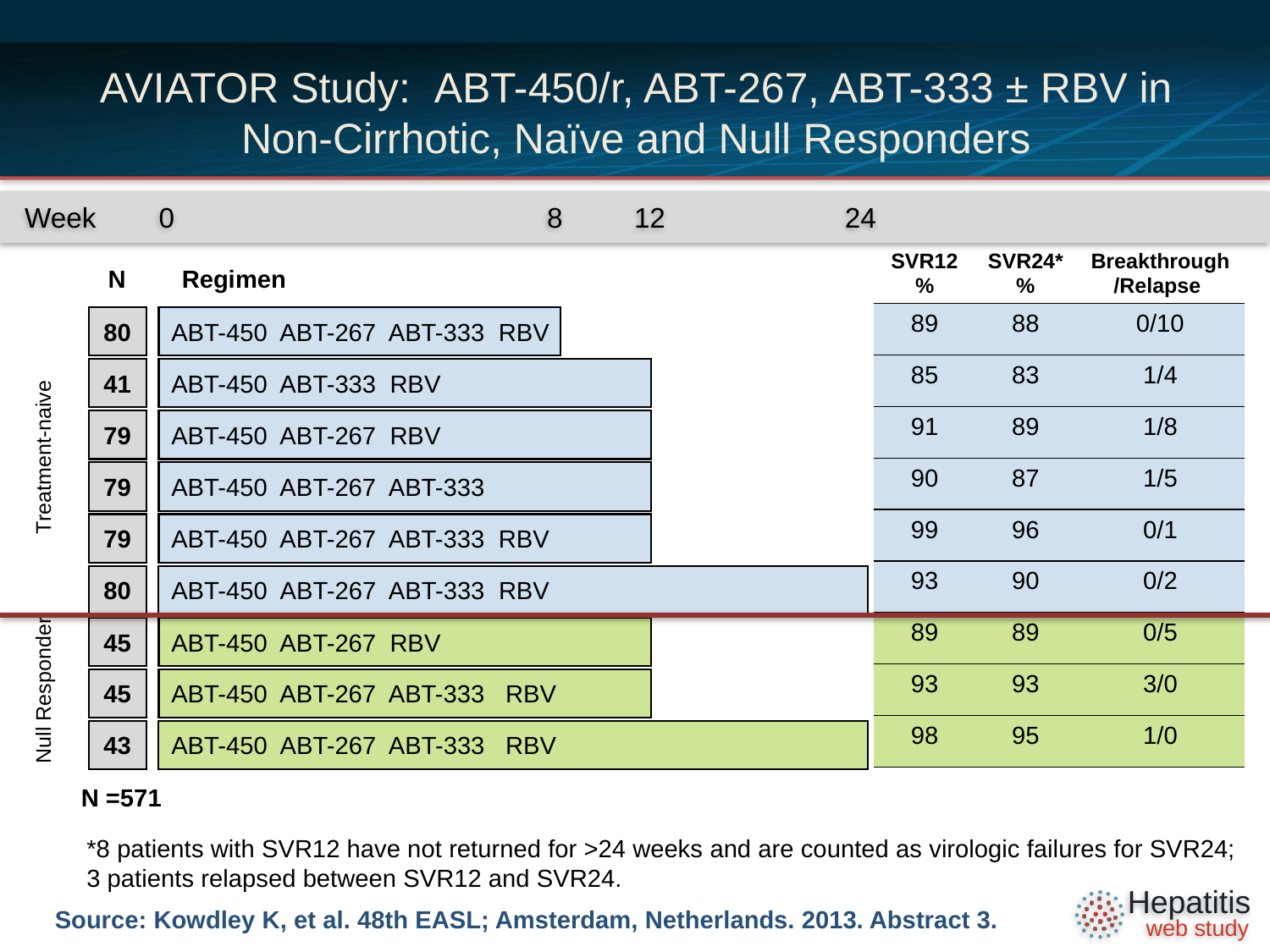

# AVIATOR Study:  ABT-450/r, ABT-267, ABT-333 ± RBV in Non-Cirrhotic, Naïve and Null Responders
Week
0
8
12
24

| SVR12% | SVR24\*% | Breakthrough /Relapse |
| --- | --- | --- |
| 89 | 88 | 0/10 |
| 85 | 83 | 1/4 |
| 91 | 89 | 1/8 |
| 90 | 87 | 1/5 |
| 99 | 96 | 0/1 |
| 93 | 90 | 0/2 |
| 89 | 89 | 0/5 |
| 93 | 93 | 3/0 |
| 98 | 95 | 1/0 |
N
Regimen
80
ABT-450  ABT-267  ABT-333  RBV
Treatment-naive
41
ABT-450  ABT-333  RBV
79
ABT-450  ABT-267  RBV
79
ABT-450  ABT-267  ABT-333
79
ABT-450  ABT-267  ABT-333  RBV
80
ABT-450  ABT-267  ABT-333  RBV
Null Responder
45
ABT-450  ABT-267  RBV
45
ABT-450  ABT-267  ABT-333   RBV
43
ABT-450  ABT-267  ABT-333   RBV
N =571
*8 patients with SVR12 have not returned for >24 weeks and are counted as virologic failures for SVR24; 3 patients relapsed between SVR12 and SVR24.
Source: Kowdley K, et al. 48th EASL; Amsterdam, Netherlands. 2013. Abstract 3.